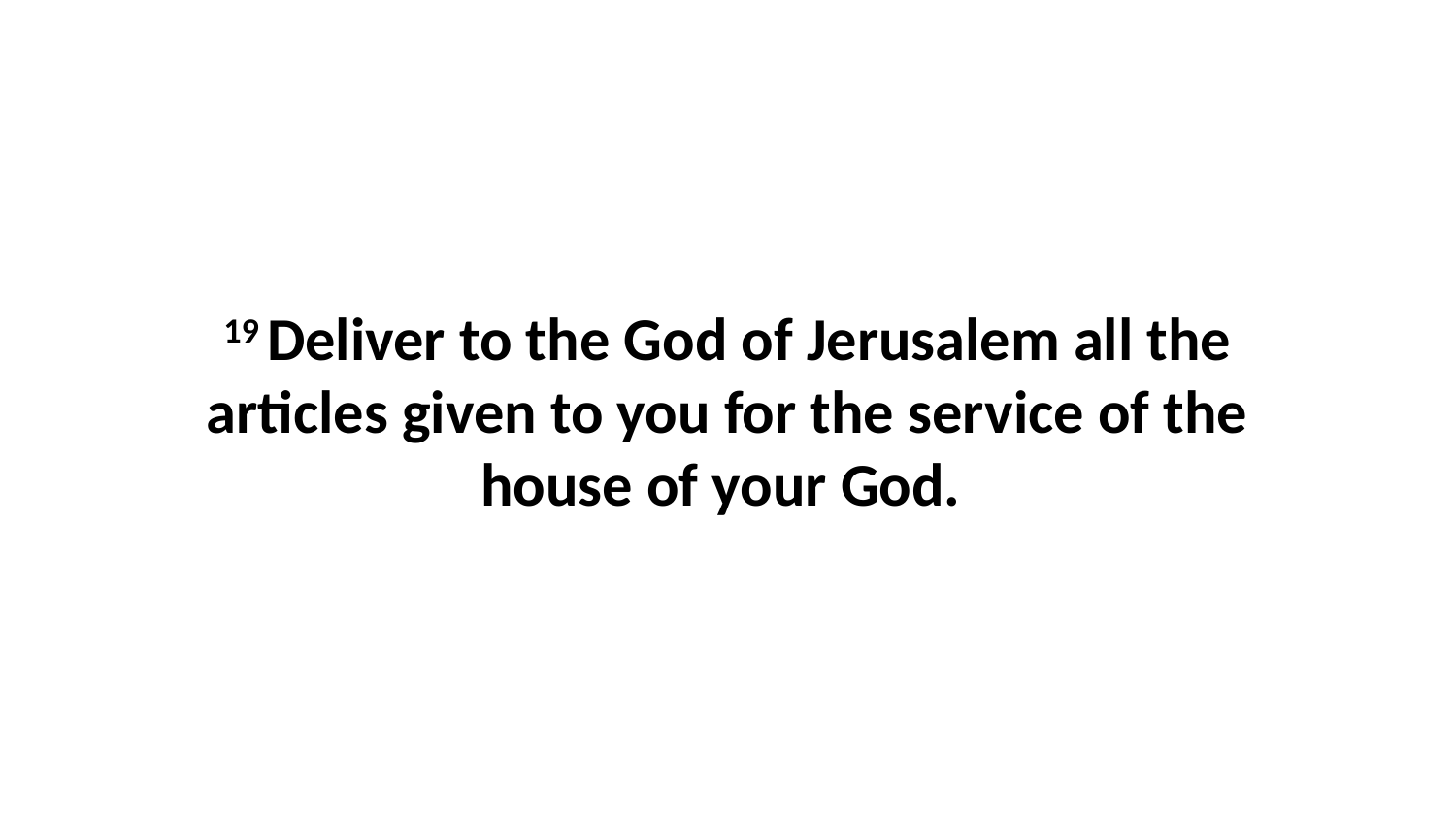

19 Deliver to the God of Jerusalem all the articles given to you for the service of the house of your God.